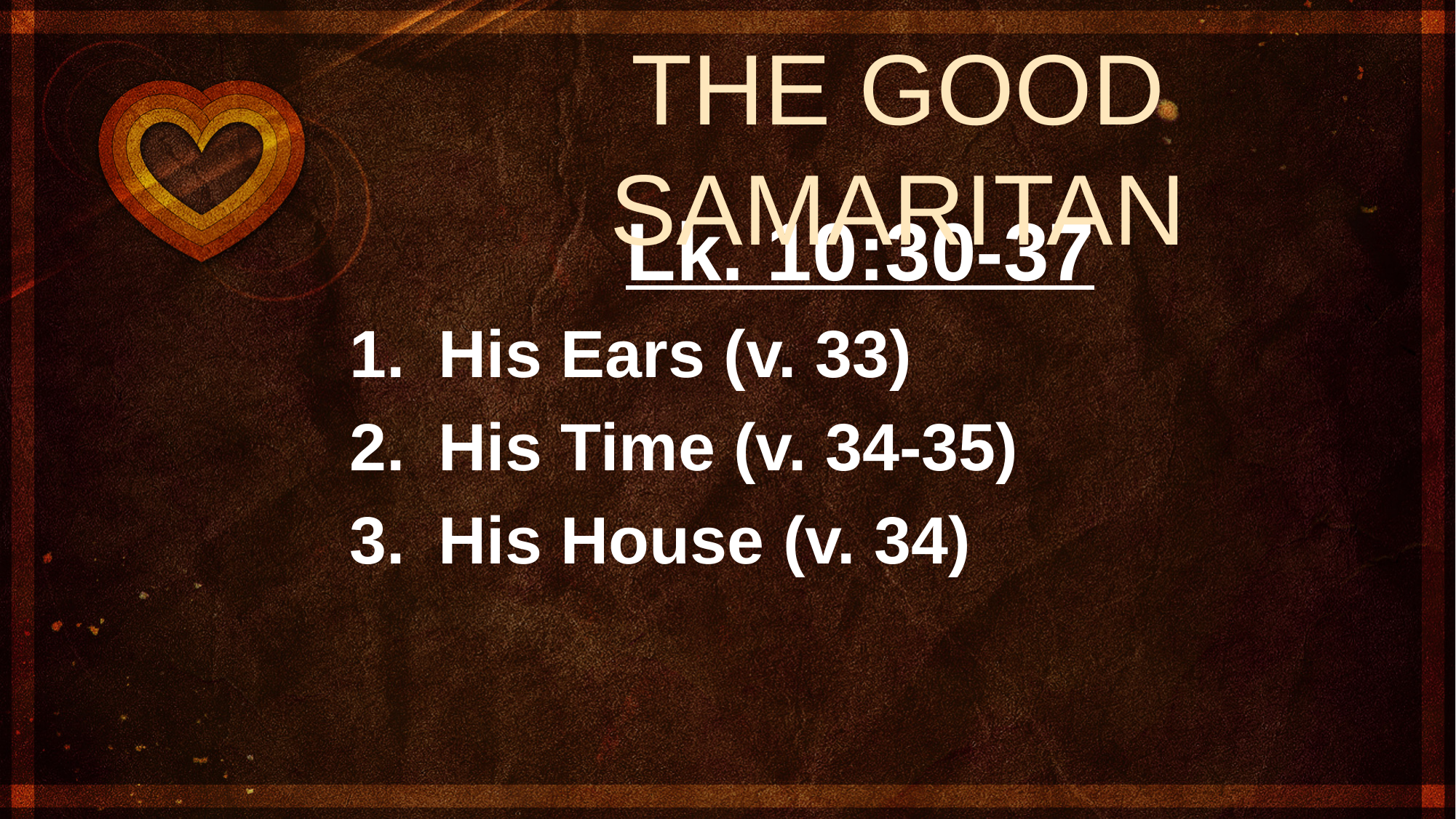

THE GOOD SAMARITAN
Lk. 10:30-37
His Ears (v. 33)
His Time (v. 34-35)
His House (v. 34)